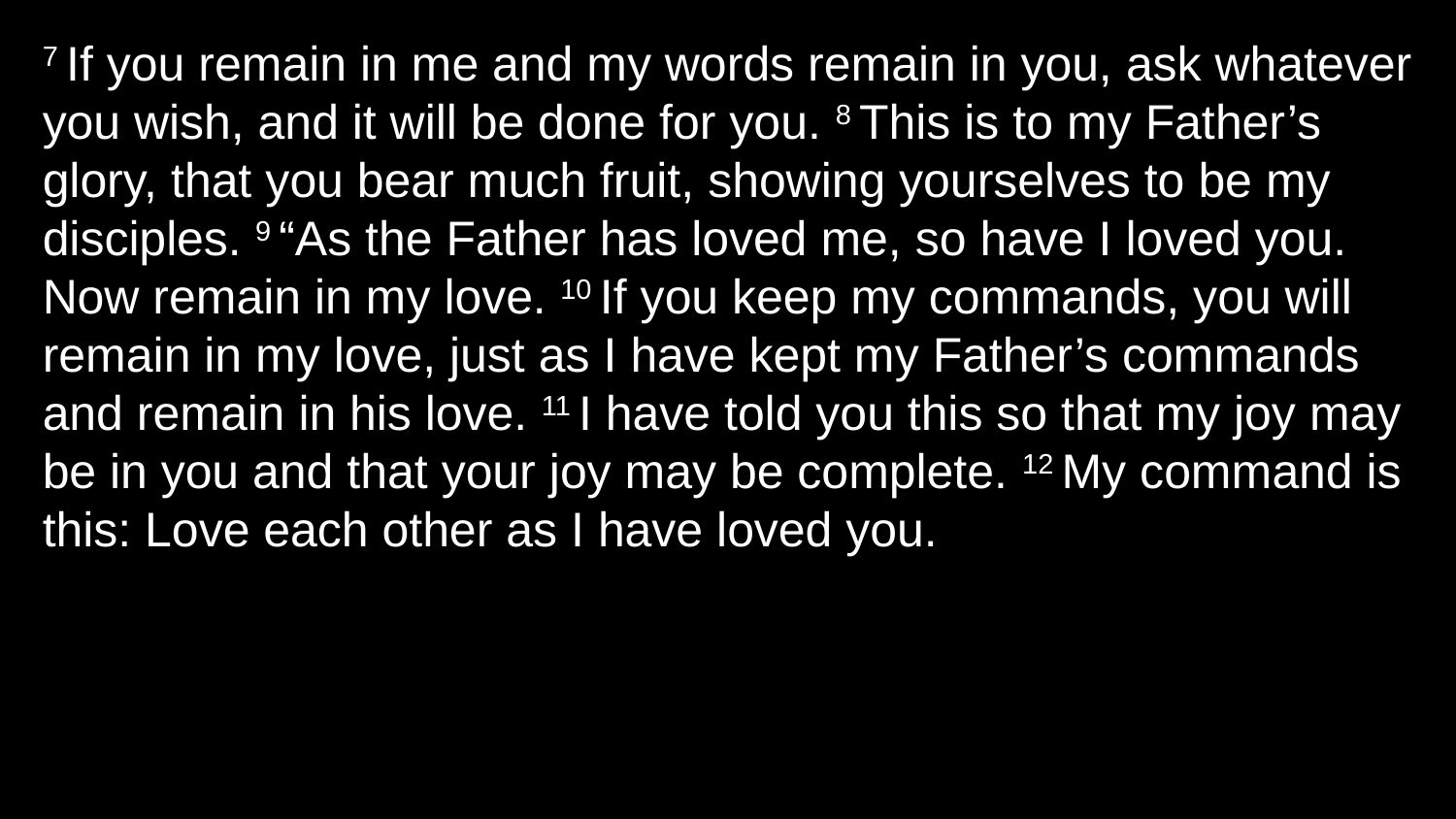

Acts 6:7 So the word of God spread. The number of disciples in Jerusalem increased rapidly, and a large number of priests became obedient to the faith.

Acts 12:24 But the word of God continued to spread and flourish.

Acts 16:5 So the churches were strengthened in the faith and grew daily in number

Acts 19:20 In this way the word of the Lord spread widely and grew in power.
7 If you remain in me and my words remain in you, ask whatever you wish, and it will be done for you. 8 This is to my Father’s glory, that you bear much fruit, showing yourselves to be my disciples. 9 “As the Father has loved me, so have I loved you. Now remain in my love. 10 If you keep my commands, you will remain in my love, just as I have kept my Father’s commands and remain in his love. 11 I have told you this so that my joy may be in you and that your joy may be complete. 12 My command is this: Love each other as I have loved you.

Exodus 3:14